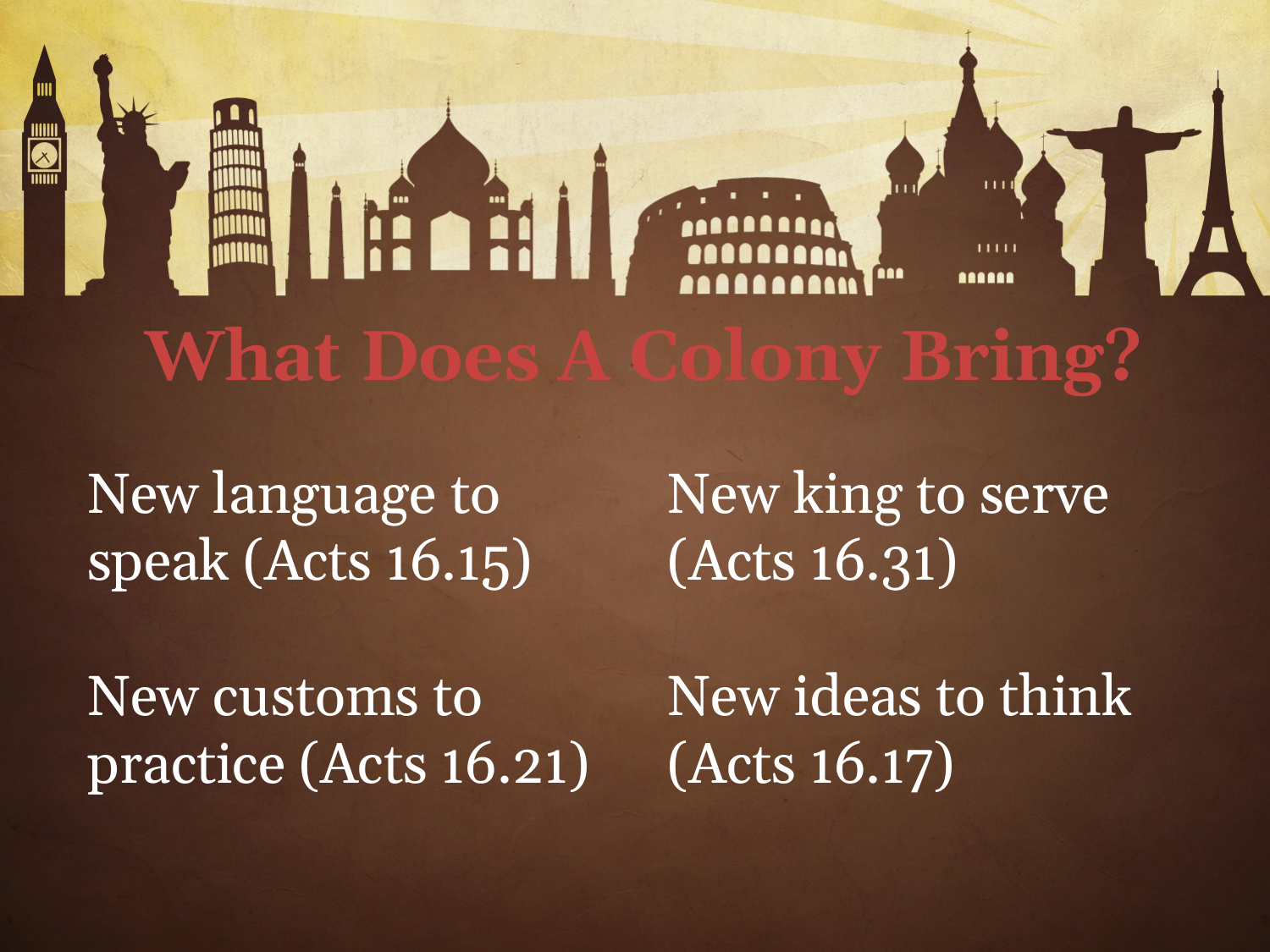

What Does A Colony Bring?
New language to speak (Acts 16.15)

New customs to practice (Acts 16.21)
New king to serve (Acts 16.31)

New ideas to think (Acts 16.17)